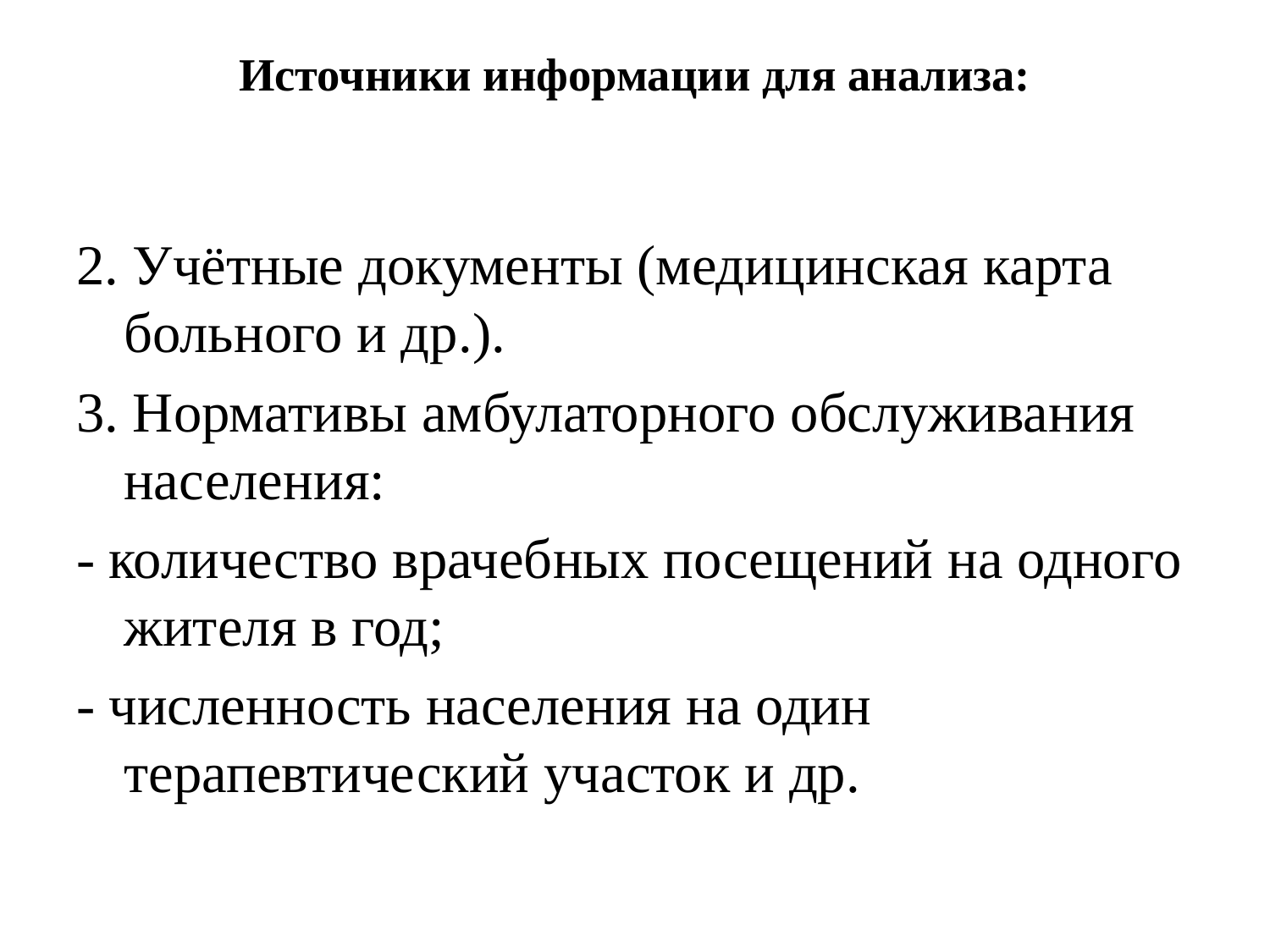

# Источники информации для анализа:
2. Учётные документы (медицинская карта больного и др.).
3. Нормативы амбулаторного обслуживания населения:
- количество врачебных посещений на одного жителя в год;
- численность населения на один терапевтический участок и др.